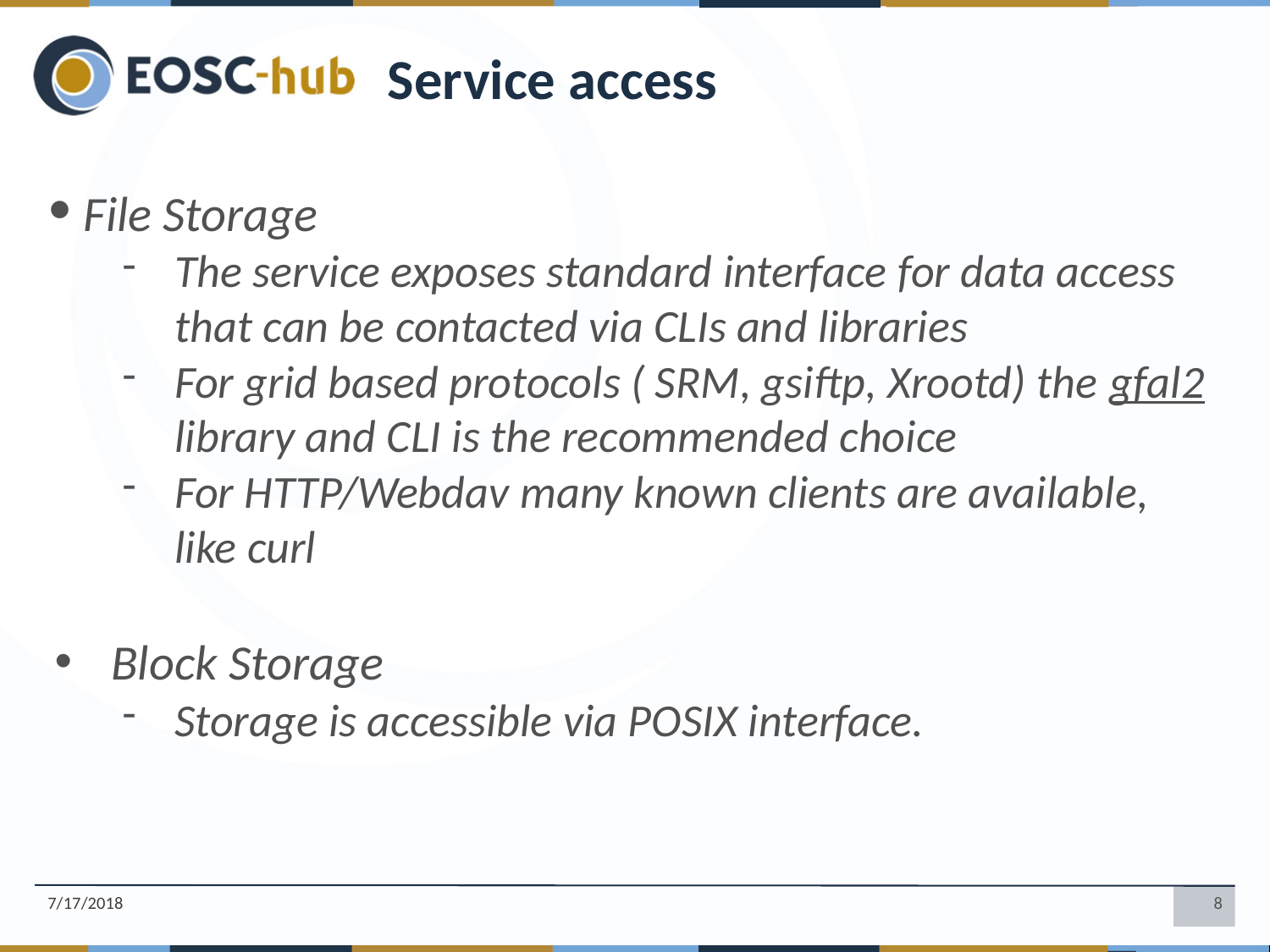

Service access
File Storage
The service exposes standard interface for data access that can be contacted via CLIs and libraries
For grid based protocols ( SRM, gsiftp, Xrootd) the gfal2 library and CLI is the recommended choice
For HTTP/Webdav many known clients are available, like curl

Block Storage
Storage is accessible via POSIX interface.
7/17/2018
8